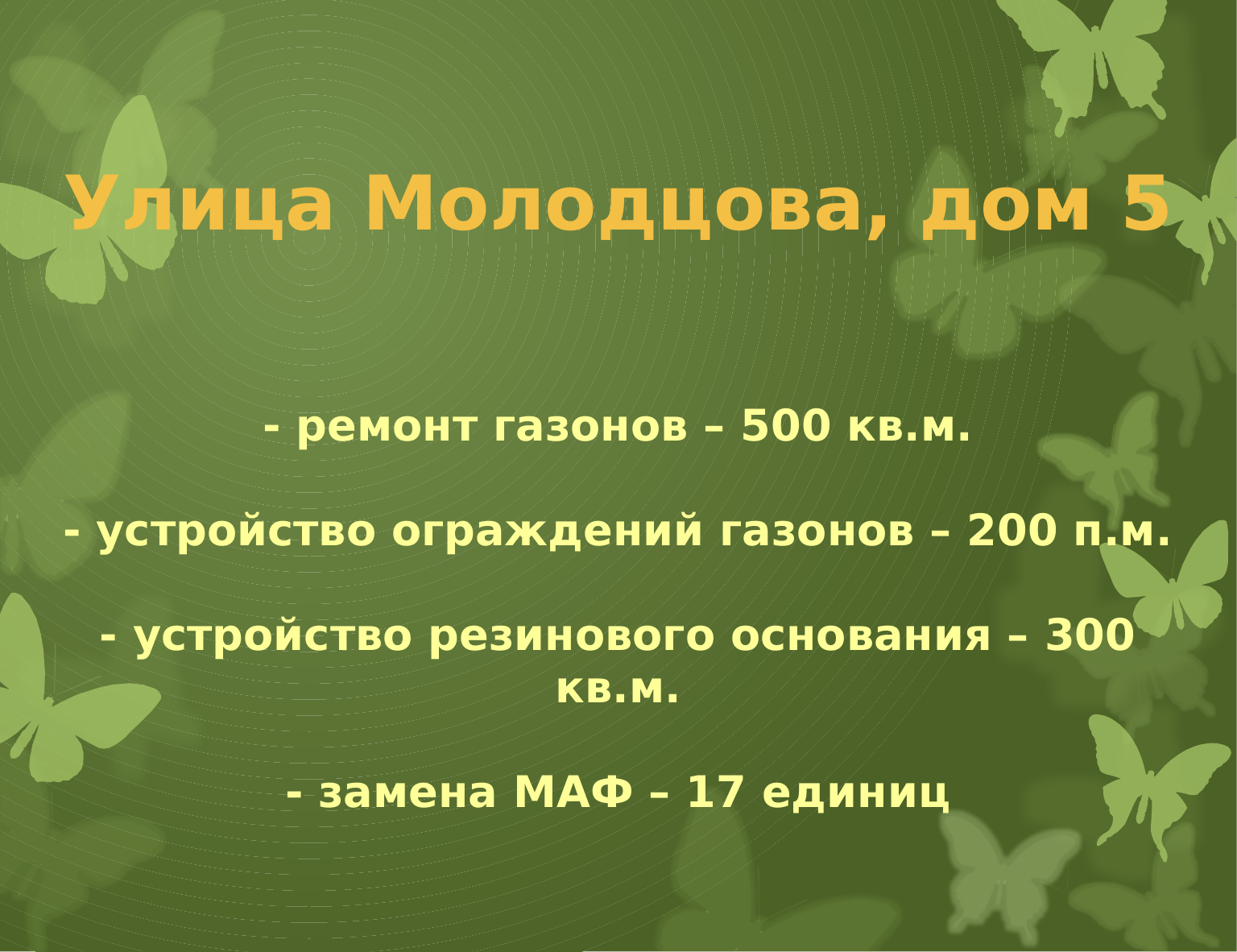

# Улица Молодцова, дом 5 - ремонт газонов – 500 кв.м. - устройство ограждений газонов – 200 п.м. - устройство резинового основания – 300 кв.м. - замена МАФ – 17 единиц